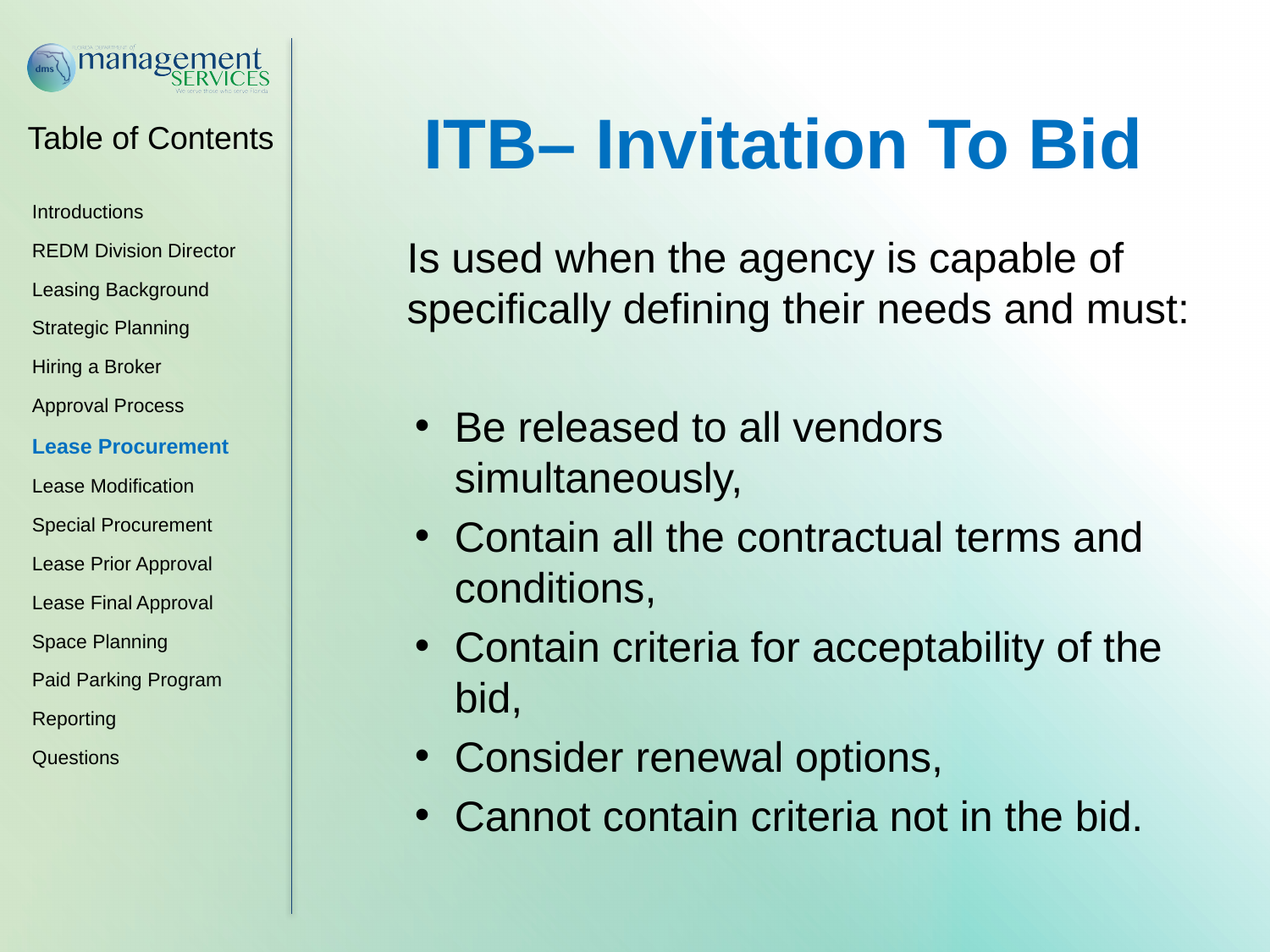

ITB– Invitation To Bid

Is used when the agency is capable of specifically defining their needs and must:

Be released to all vendors simultaneously,
Contain all the contractual terms and conditions,
Contain criteria for acceptability of the bid,
Consider renewal options,
Cannot contain criteria not in the bid.

Introductions
REDM Division Director
Leasing Background
Strategic Planning
Hiring a Broker
Approval Process
Lease Procurement
Lease Modification
Special Procurement
Lease Prior Approval
Lease Final Approval
Space Planning
Paid Parking Program
Reporting
Questions